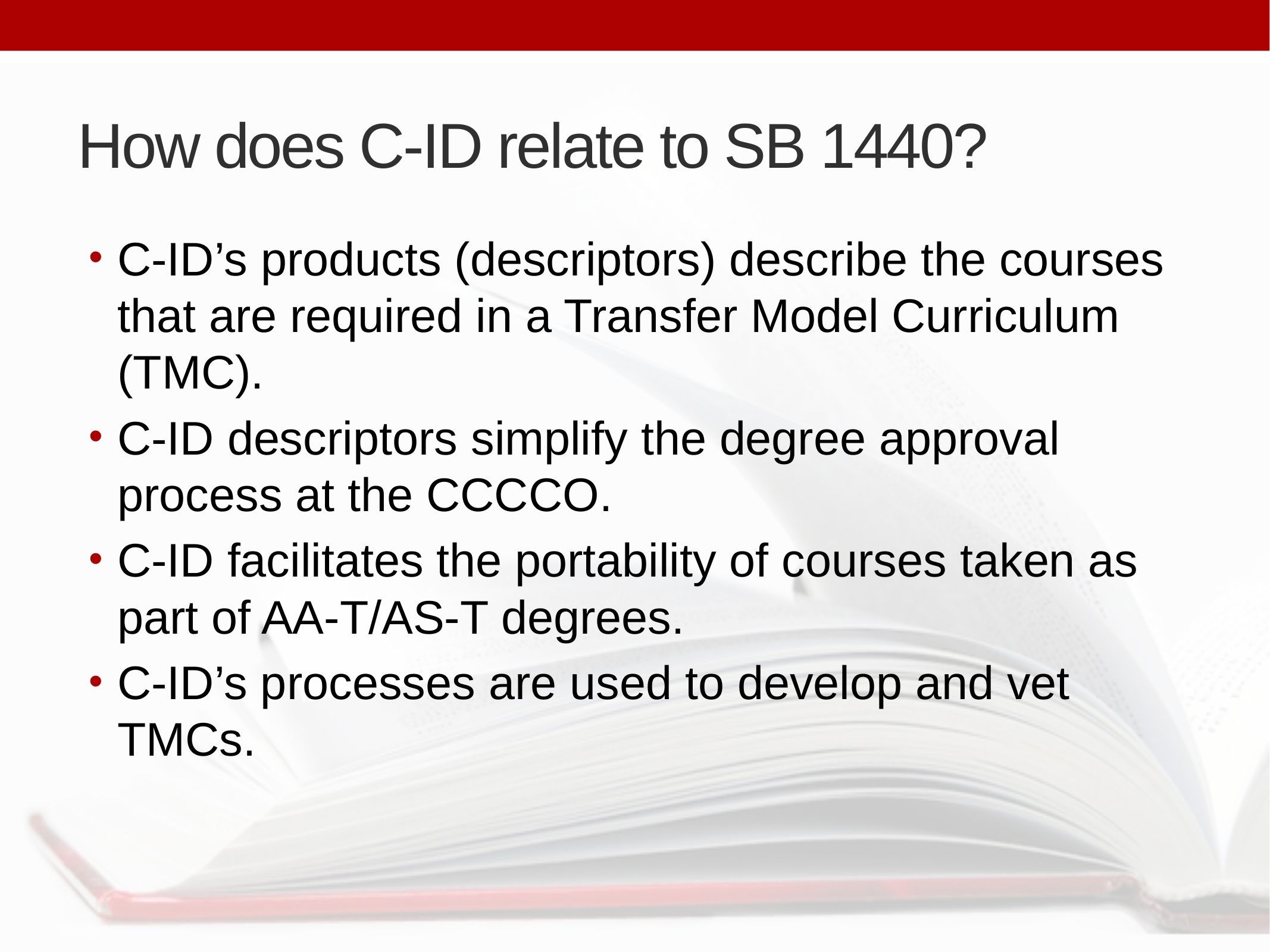

# How does C-ID relate to SB 1440?
C-ID’s products (descriptors) describe the courses that are required in a Transfer Model Curriculum (TMC).
C-ID descriptors simplify the degree approval process at the CCCCO.
C-ID facilitates the portability of courses taken as part of AA-T/AS-T degrees.
C-ID’s processes are used to develop and vet TMCs.